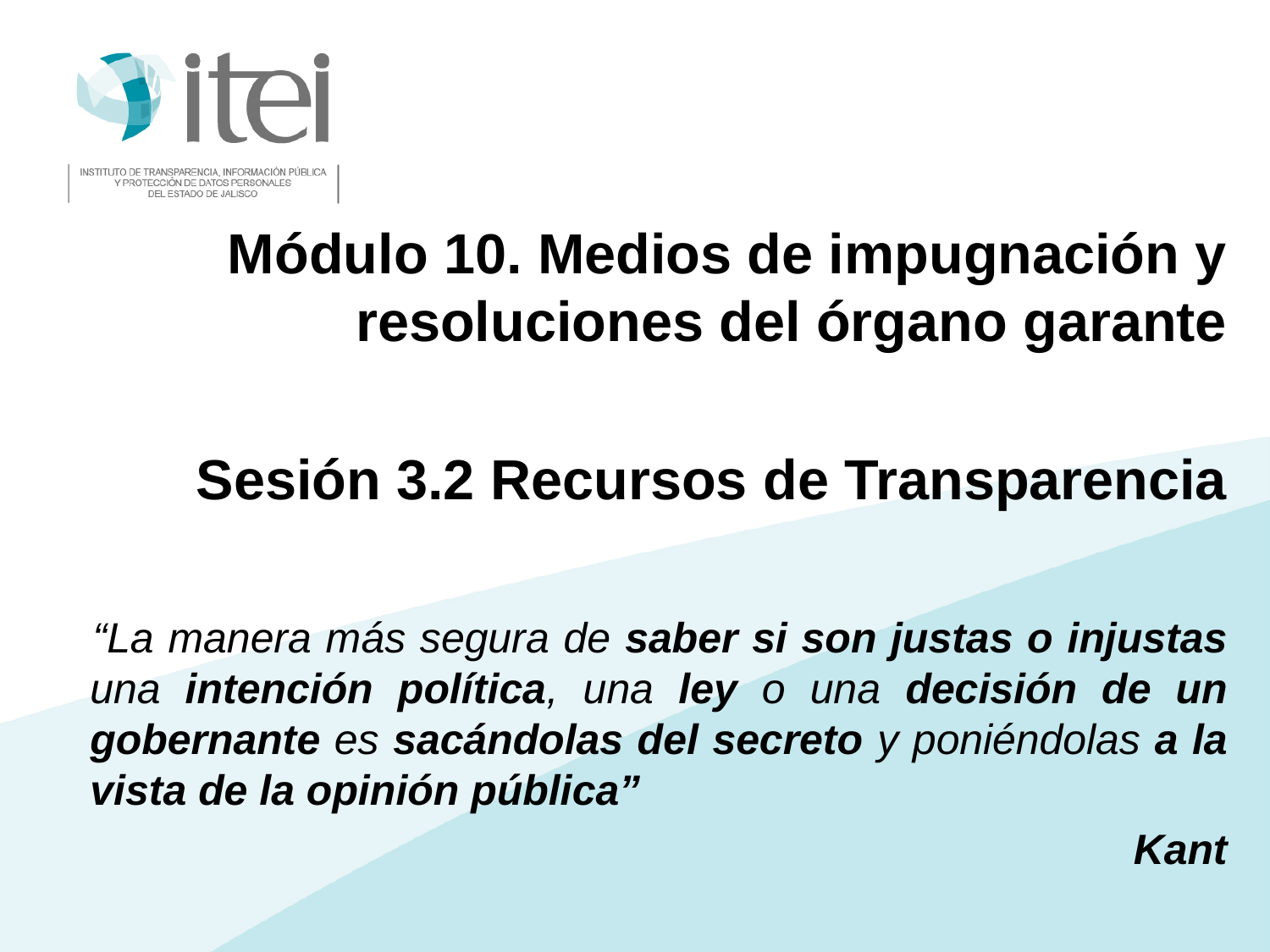

Módulo 10. Medios de impugnación y resoluciones del órgano garante

Sesión 3.2 Recursos de Transparencia

“La manera más segura de saber si son justas o injustas una intención política, una ley o una decisión de un gobernante es sacándolas del secreto y poniéndolas a la vista de la opinión pública”
Kant